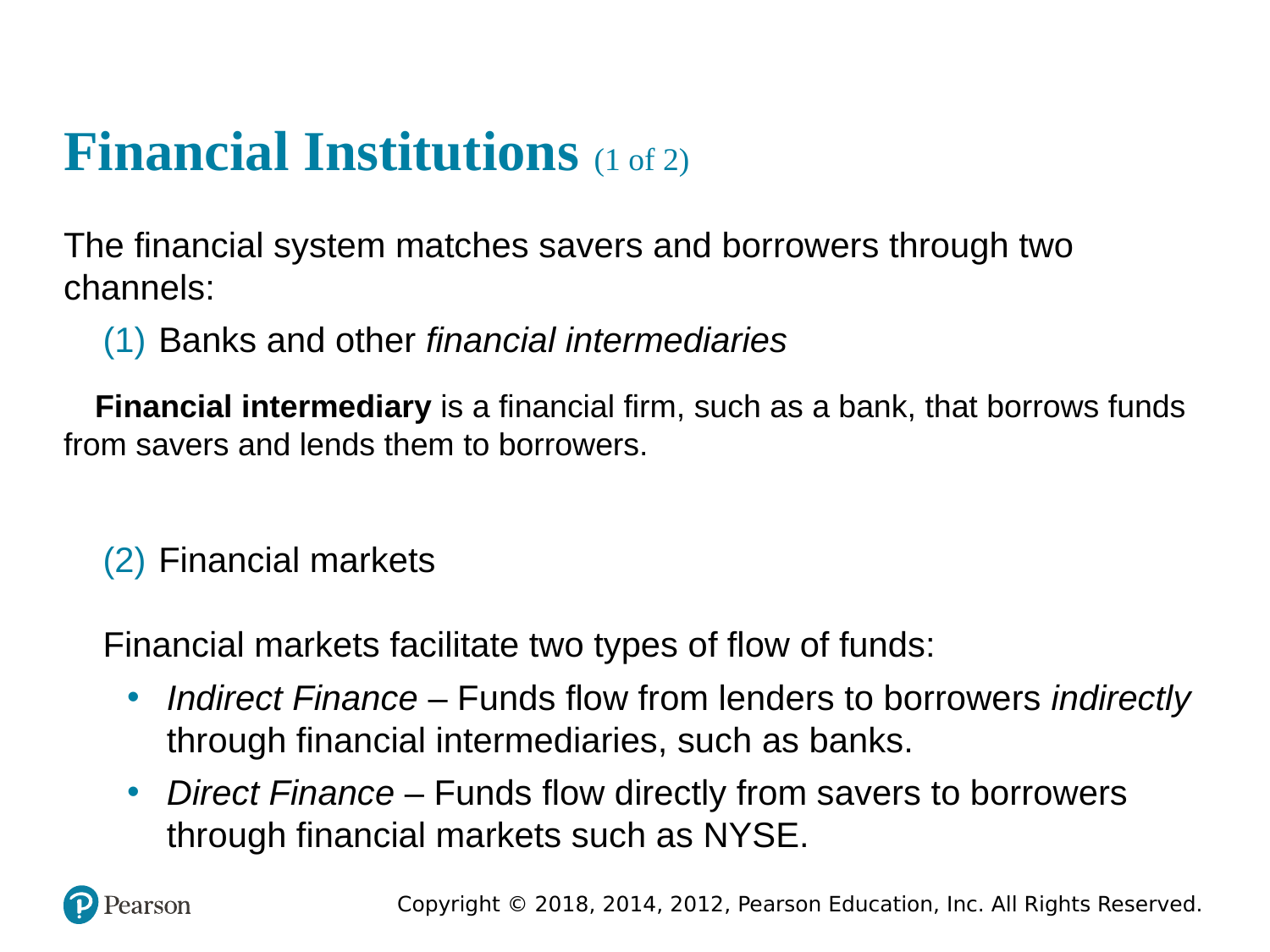

# Financial Institutions (1 of 2)
The financial system matches savers and borrowers through two channels:
Banks and other financial intermediaries
    Financial intermediary is a financial firm, such as a bank, that borrows funds from savers and lends them to borrowers.

Financial markets
Financial markets facilitate two types of flow of funds:
Indirect Finance – Funds flow from lenders to borrowers indirectly through financial intermediaries, such as banks.
Direct Finance – Funds flow directly from savers to borrowers through financial markets such as NYSE.